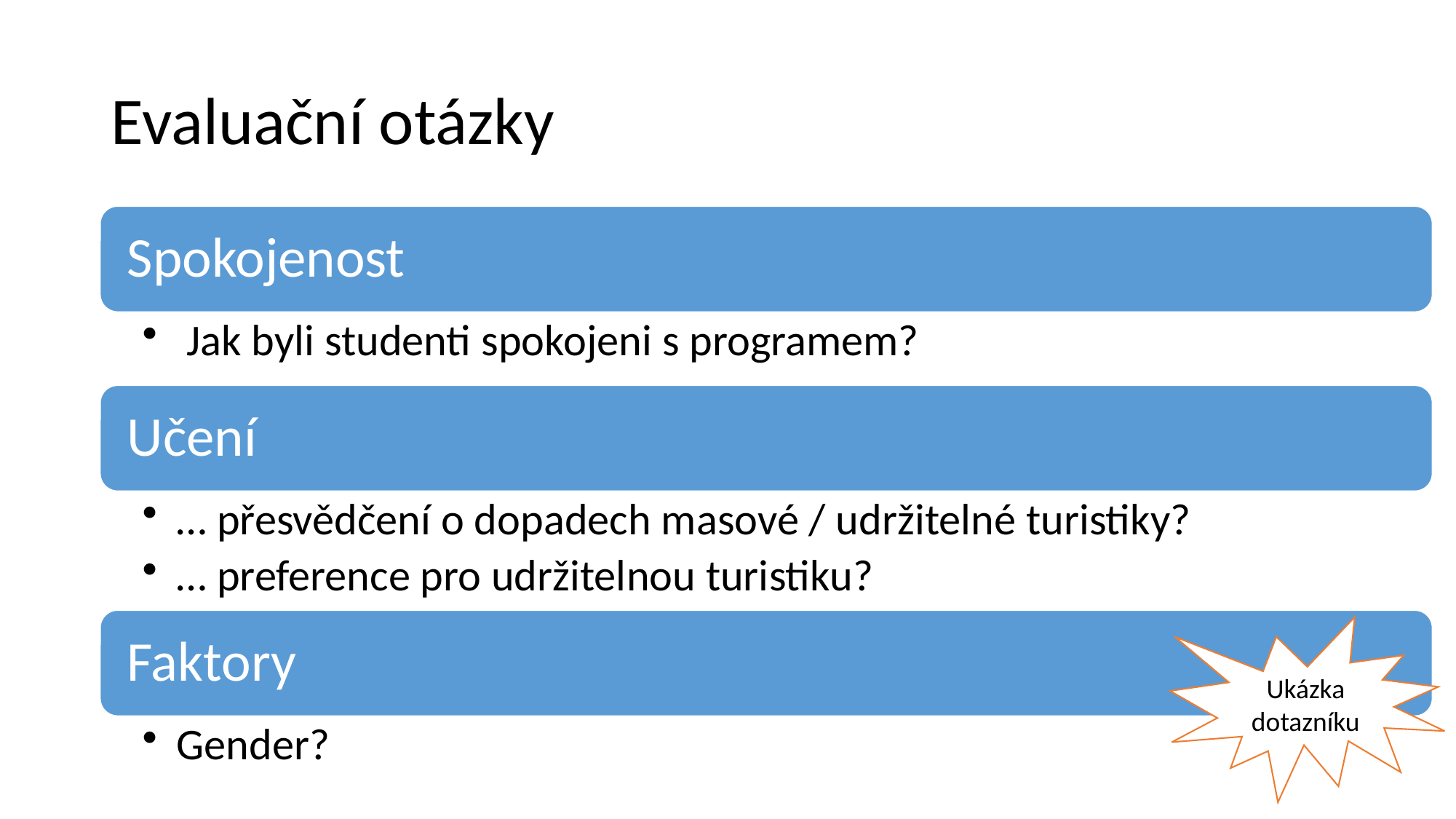

# Evaluační otázky
Spokojenost
 Jak byli studenti spokojeni s programem?
Učení
… přesvědčení o dopadech masové / udržitelné turistiky?
… preference pro udržitelnou turistiku?
Faktory
Gender?
Ukázka dotazníku